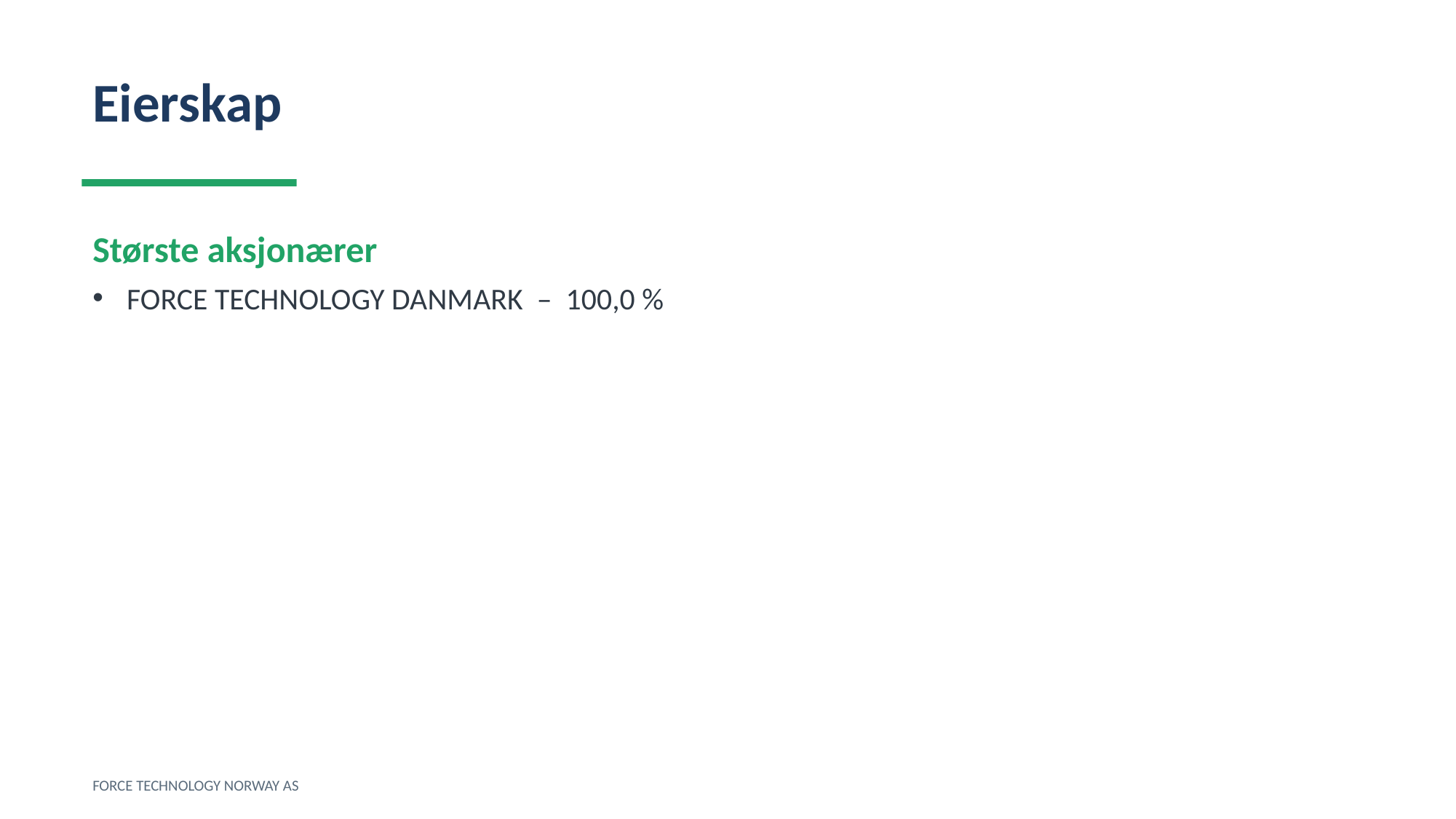

Eierskap

Største aksjonærer
FORCE TECHNOLOGY DANMARK  –  100,0 %
FORCE TECHNOLOGY NORWAY AS